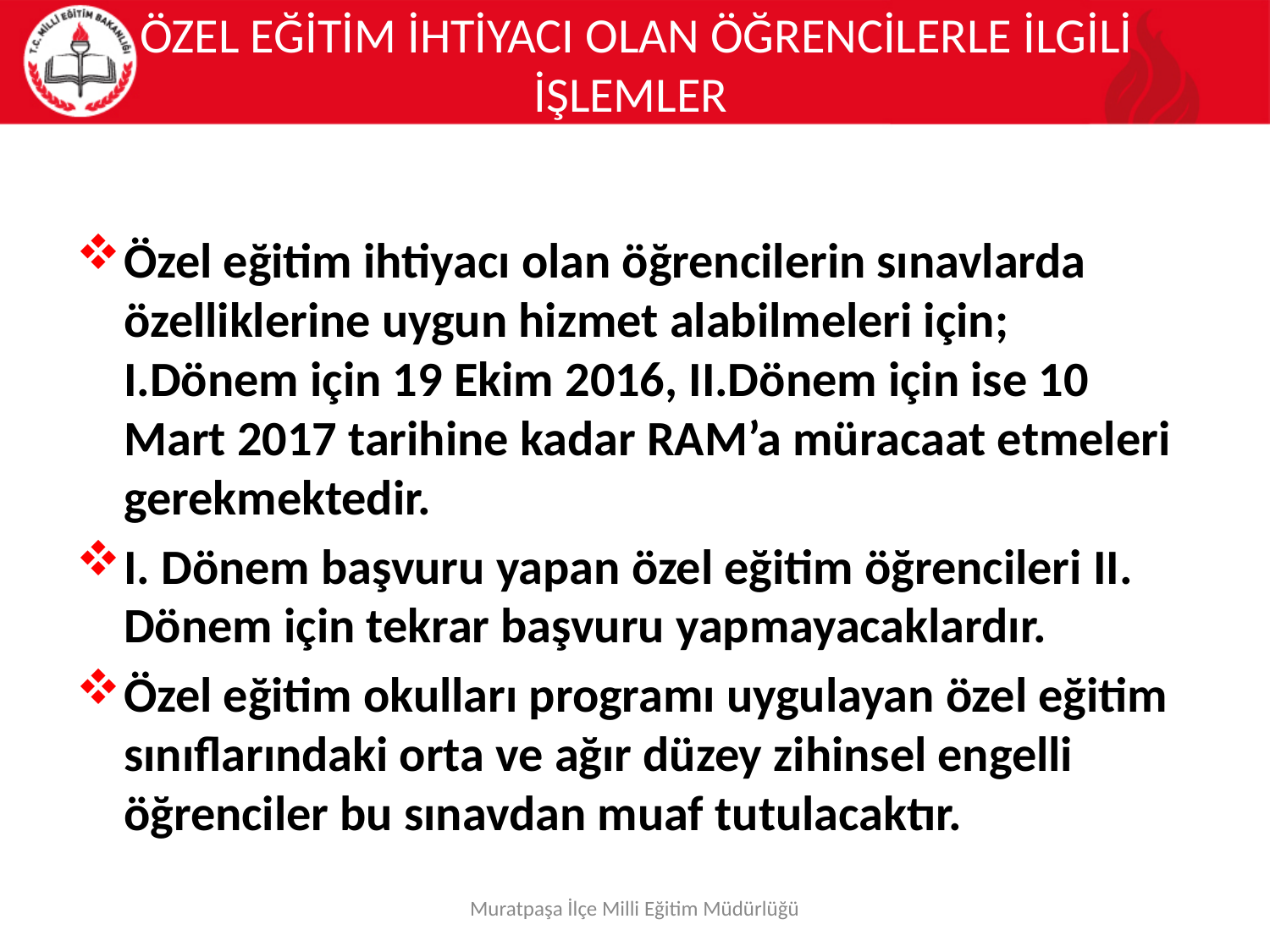

# ÖZEL EĞİTİM İHTİYACI OLAN ÖĞRENCİLERLE İLGİLİ İŞLEMLER
Özel eğitim ihtiyacı olan öğrencilerin sınavlarda özelliklerine uygun hizmet alabilmeleri için; I.Dönem için 19 Ekim 2016, II.Dönem için ise 10 Mart 2017 tarihine kadar RAM’a müracaat etmeleri gerekmektedir.
I. Dönem başvuru yapan özel eğitim öğrencileri II. Dönem için tekrar başvuru yapmayacaklardır.
Özel eğitim okulları programı uygulayan özel eğitim sınıflarındaki orta ve ağır düzey zihinsel engelli öğrenciler bu sınavdan muaf tutulacaktır.
Muratpaşa İlçe Milli Eğitim Müdürlüğü